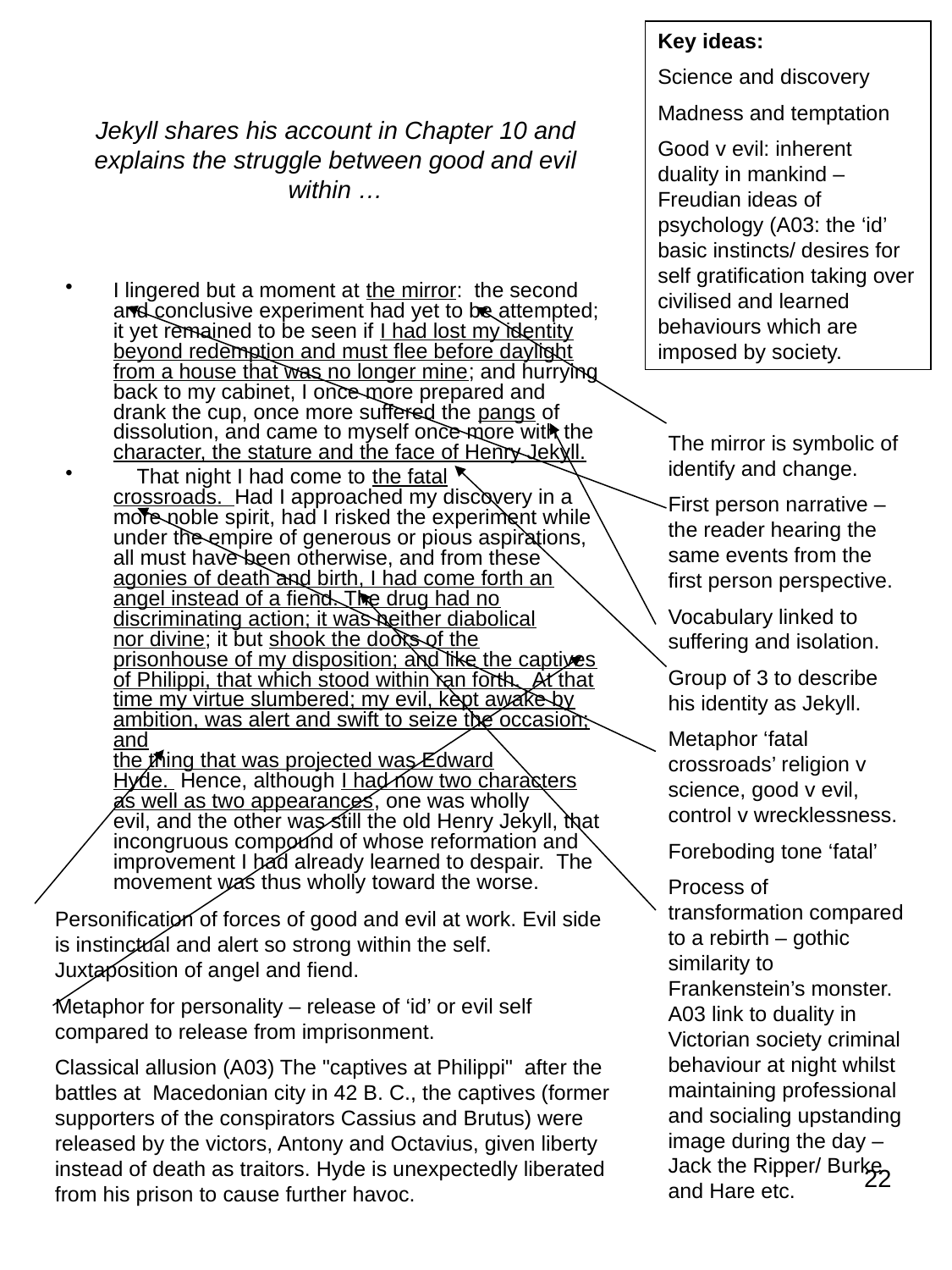

Key ideas:
Science and discovery
Madness and temptation
Good v evil: inherent duality in mankind – Freudian ideas of psychology (A03: the ‘id’  basic instincts/ desires for self gratification taking over civilised and learned behaviours which are imposed by society.
# Jekyll shares his account in Chapter 10 and explains the struggle between good and evil within …
I lingered but a moment at the mirror:  the second and conclusive experiment had yet to be attempted; it yet remained to be seen if I had lost my identity beyond redemption and must flee before daylight from a house that was no longer mine; and hurrying back to my cabinet, I once more prepared and drank the cup, once more suffered the pangs of dissolution, and came to myself once more with the character, the stature and the face of Henry Jekyll.
    That night I had come to the fatal crossroads.  Had I approached my discovery in a more noble spirit, had I risked the experiment while under the empire of generous or pious aspirations, all must have been otherwise, and from these agonies of death and birth, I had come forth an angel instead of a fiend. The drug had no discriminating action; it was neither diabolical
nor divine; it but shook the doors of the prisonhouse of my disposition; and like the captives of Philippi, that which stood within ran forth.  At that time my virtue slumbered; my evil, kept awake by ambition, was alert and swift to seize the occasion; and
the thing that was projected was Edward Hyde.  Hence, although I had now two characters as well as two appearances, one was wholly
evil, and the other was still the old Henry Jekyll, that
incongruous compound of whose reformation and improvement I had already learned to despair.  The movement was thus wholly toward the worse.

The mirror is symbolic of identify and change.
First person narrative – the reader hearing the same events from the first person perspective.
Vocabulary linked to suffering and isolation.
Group of 3 to describe his identity as Jekyll.
Metaphor ‘fatal crossroads’ religion v science, good v evil, control v wrecklessness.
Foreboding tone ‘fatal’
Process of transformation compared to a rebirth – gothic similarity to Frankenstein’s monster. A03 link to duality in Victorian society criminal behaviour at night whilst maintaining professional and socialing upstanding image during the day – Jack the Ripper/ Burke and Hare etc.

Personification of forces of good and evil at work. Evil side is instinctual and alert so strong within the self. Juxtaposition of angel and fiend.
Metaphor for personality – release of ‘id’ or evil self compared to release from imprisonment.
Classical allusion (A03) The "captives at Philippi"  after the battles at  Macedonian city in 42 B. C., the captives (former supporters of the conspirators Cassius and Brutus) were released by the victors, Antony and Octavius, given liberty instead of death as traitors. Hyde is unexpectedly liberated from his prison to cause further havoc.

22